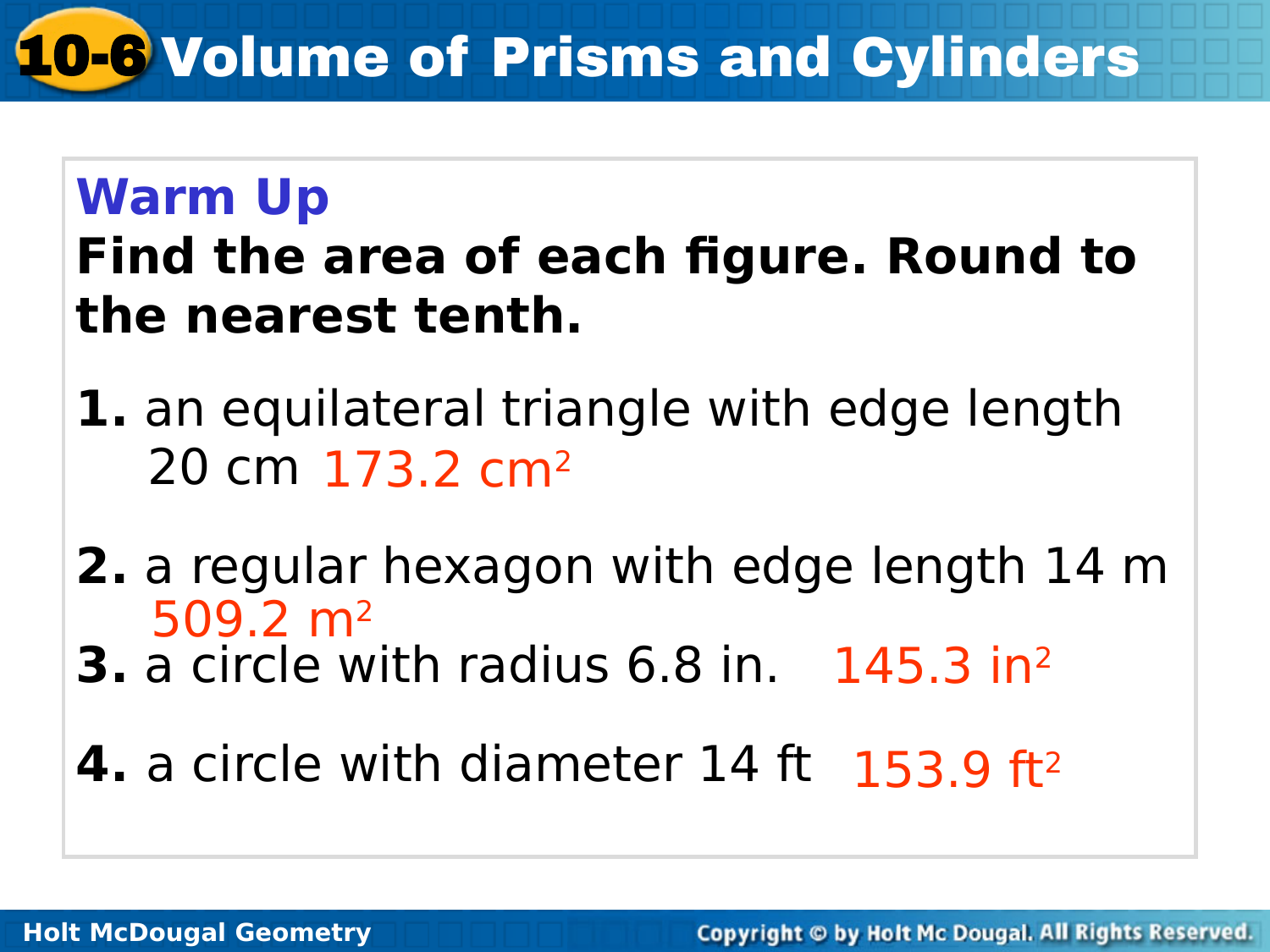

Warm Up
Find the area of each figure. Round to the nearest tenth.

1. an equilateral triangle with edge length 	20 cm

2. a regular hexagon with edge length 14 m

3. a circle with radius 6.8 in.

4. a circle with diameter 14 ft

173.2 cm2
509.2 m2
145.3 in2
153.9 ft2